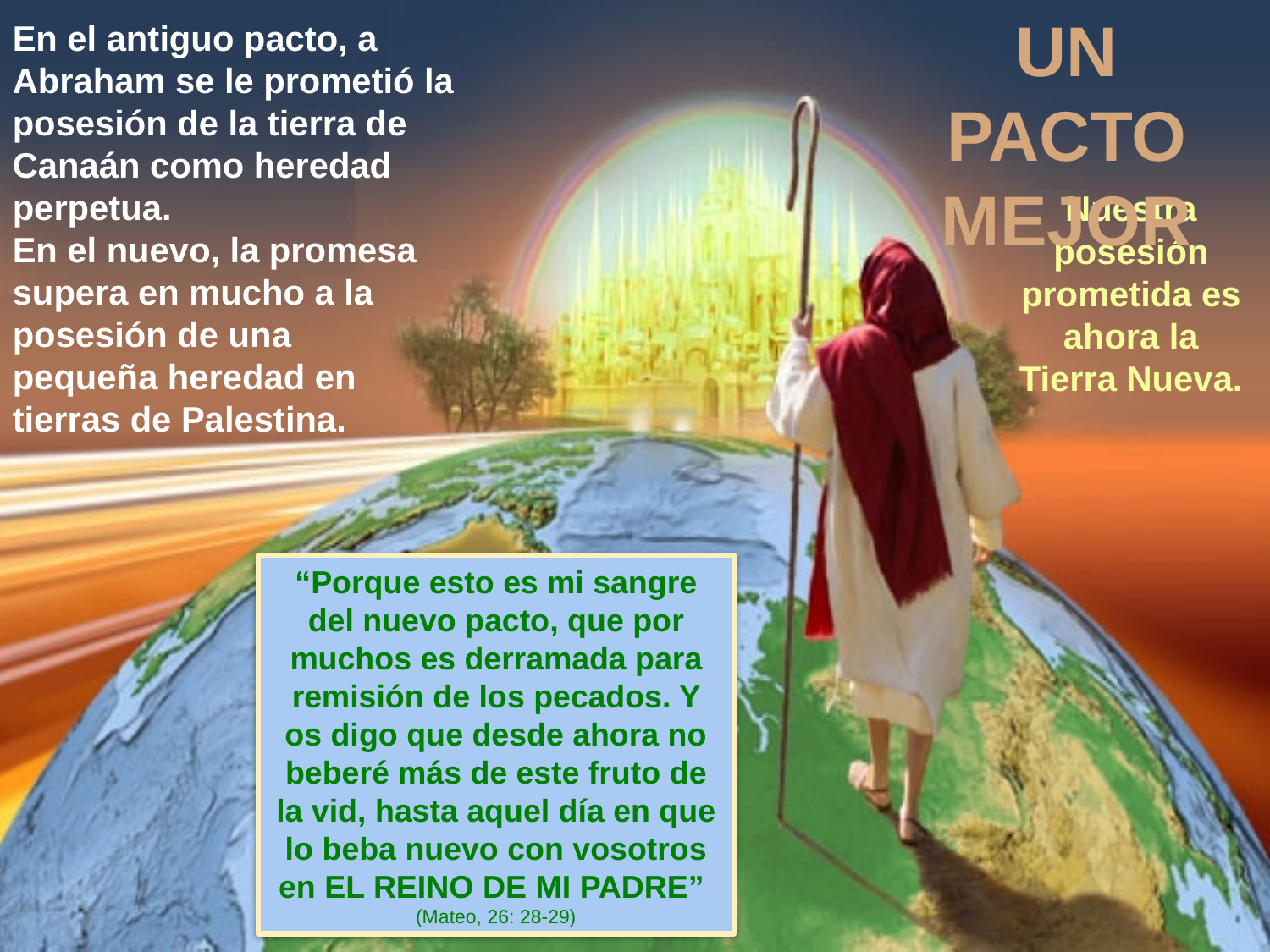

UN PACTO MEJOR
En el antiguo pacto, a Abraham se le prometió la posesión de la tierra de Canaán como heredad perpetua.
En el nuevo, la promesa supera en mucho a la posesión de una
pequeña heredad en tierras de Palestina.
Nuestra posesión prometida es ahora la
Tierra Nueva.
“Porque esto es mi sangre del nuevo pacto, que por muchos es derramada para remisión de los pecados. Y os digo que desde ahora no beberé más de este fruto de la vid, hasta aquel día en que lo beba nuevo con vosotros en EL REINO DE MI PADRE”
(Mateo, 26: 28-29)